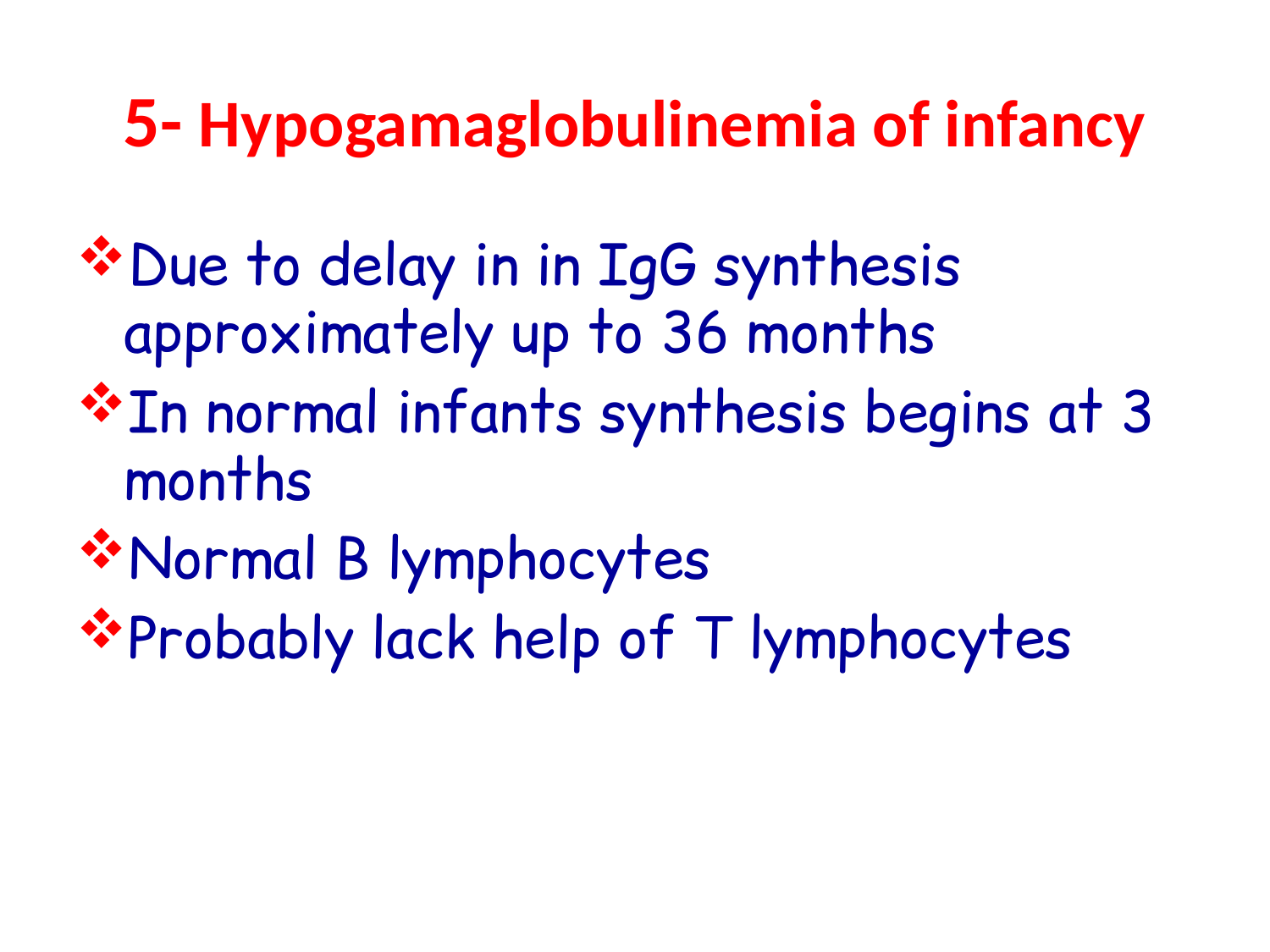

# 5- Hypogamaglobulinemia of infancy
Due to delay in in IgG synthesis approximately up to 36 months
In normal infants synthesis begins at 3 months
Normal B lymphocytes
Probably lack help of T lymphocytes